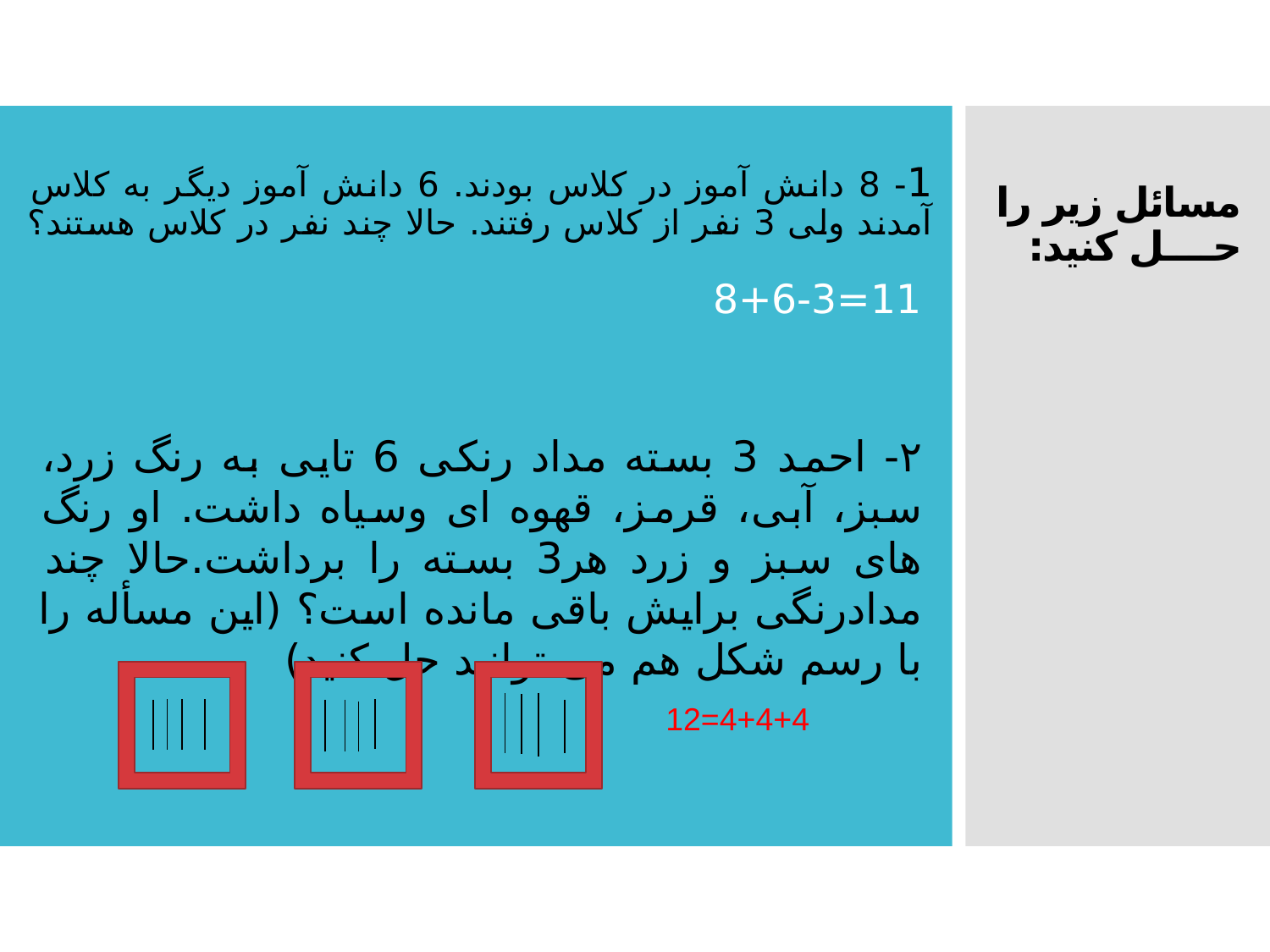

# مسائل زیر را حــــل کنید:
1- 8 دانش آموز در کلاس بودند. 6 دانش آموز دیگر به کلاس آمدند ولی 3 نفر از کلاس رفتند. حالا چند نفر در کلاس هستند؟
 11=3-6+8
۲- احمد 3 بسته مداد رنکی 6 تایی به رنگ زرد، سبز، آبی، قرمز، قهوه ای وسیاه داشت. او رنگ های سبز و زرد هر3 بسته را برداشت.حالا چند مدادرنگی برایش باقی مانده است؟ (این مسأله را با رسم شکل هم می توانید حل کنید)

12=4+4+4